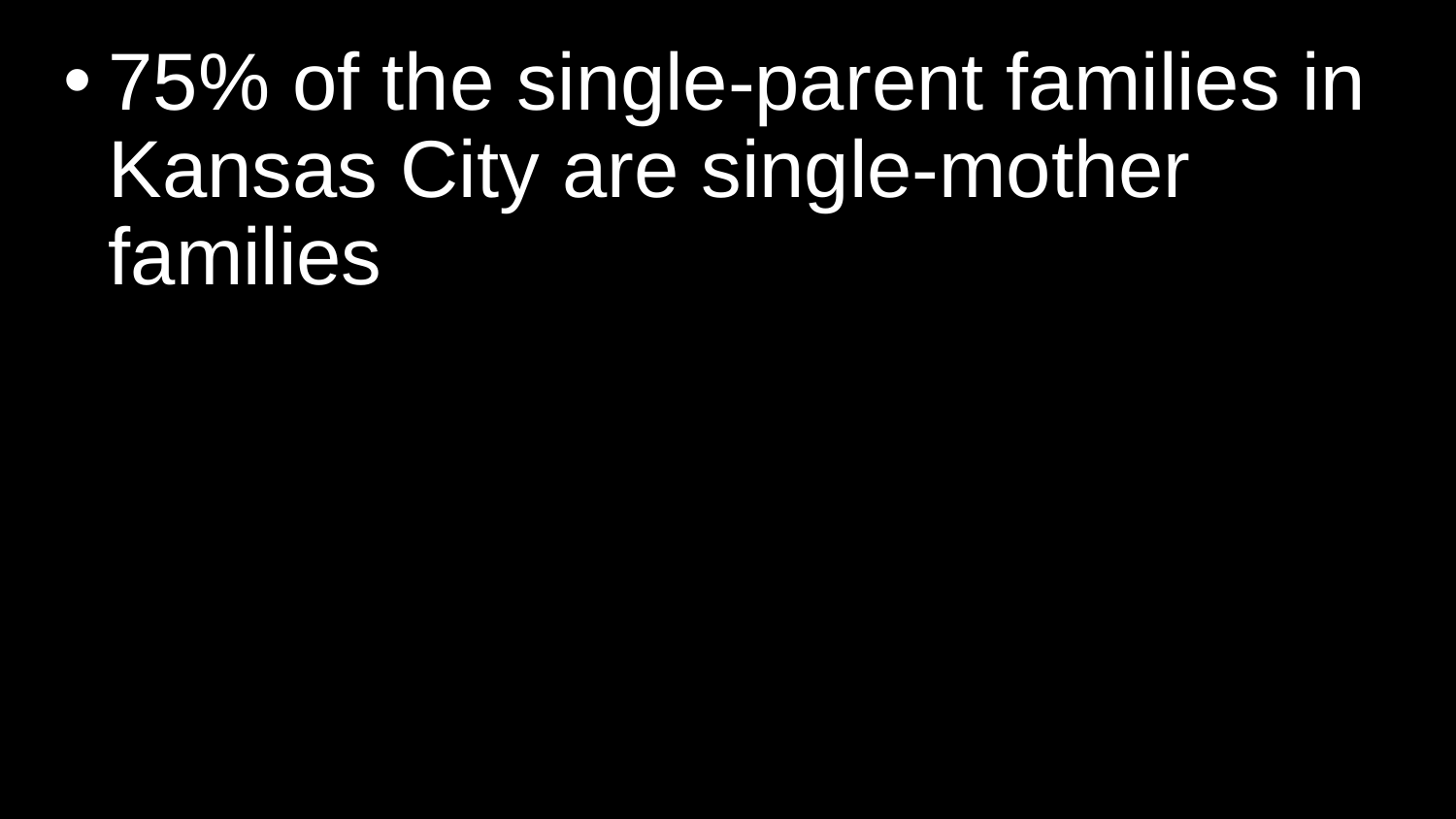

75% of the single-parent families in Kansas City are single-mother families